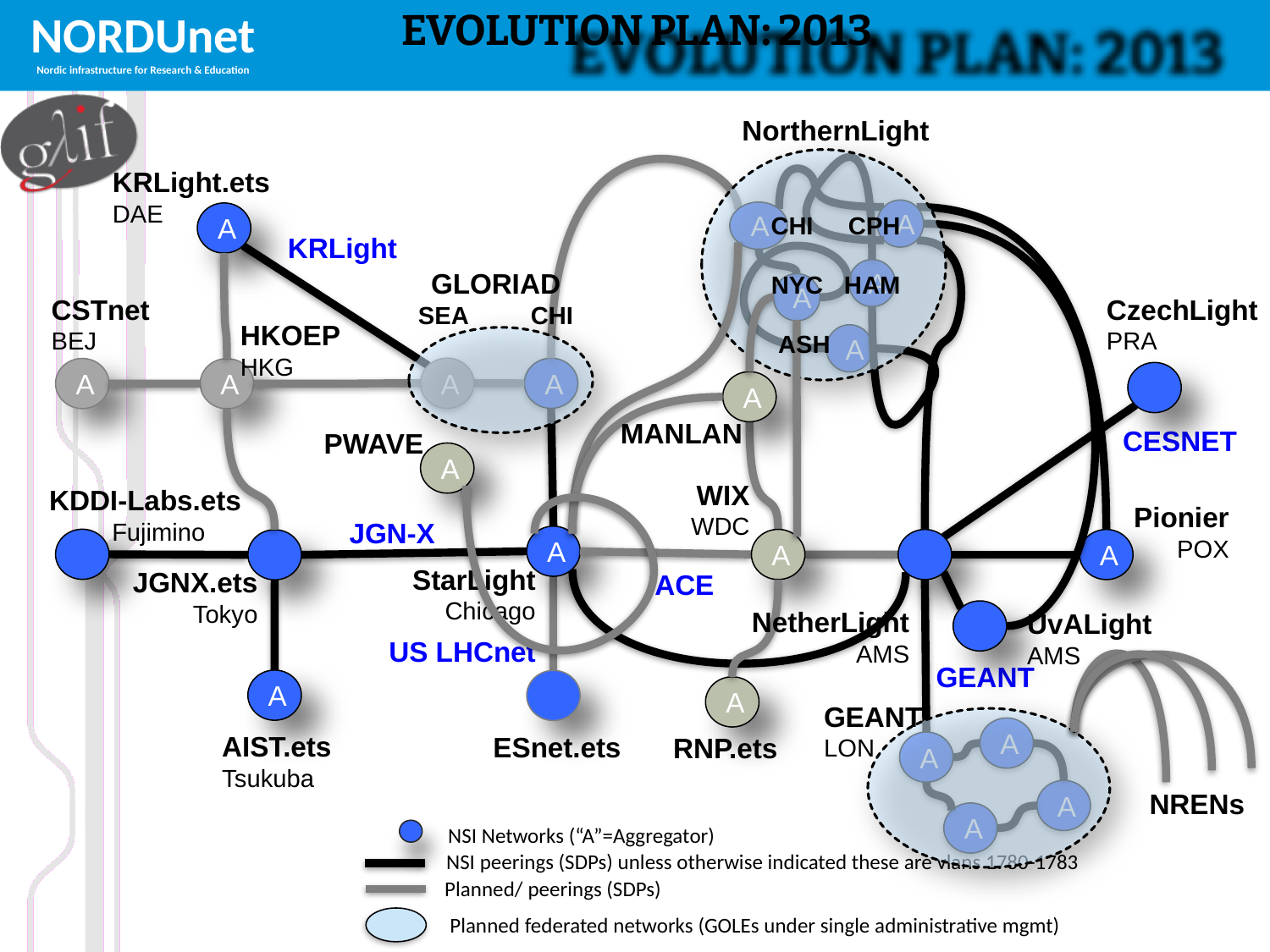

# Evolution PLAn: 2013
NorthernLight

CHI     CPH

NYC   HAM

 ASH

A
A
A
A
A
KRLight.ets
DAE
A
KRLight
GLORIAD
SEA         CHI
CSTnet
BEJ
CzechLight
PRA
HKOEP
HKG

A
A
A
A

A
MANLAN
CESNET
PWAVE
A
WIX
WDC
KDDI-Labs.ets
         Fujimino
Pionier
POX
JGN-X
A

A

A

StarLight
Chicago
JGNX.ets
Tokyo
ACE
NetherLight
AMS
UvALight
AMS

US LHCnet
GEANT
A

A
GEANT
LON

A
AIST.ets
Tsukuba
ESnet.ets
RNP.ets
A
A
NRENs
A
NSI Networks (“A”=Aggregator)

NSI peerings (SDPs) unless otherwise indicated these are vlans 1780-1783
Planned/ peerings (SDPs)
Planned federated networks (GOLEs under single administrative mgmt)